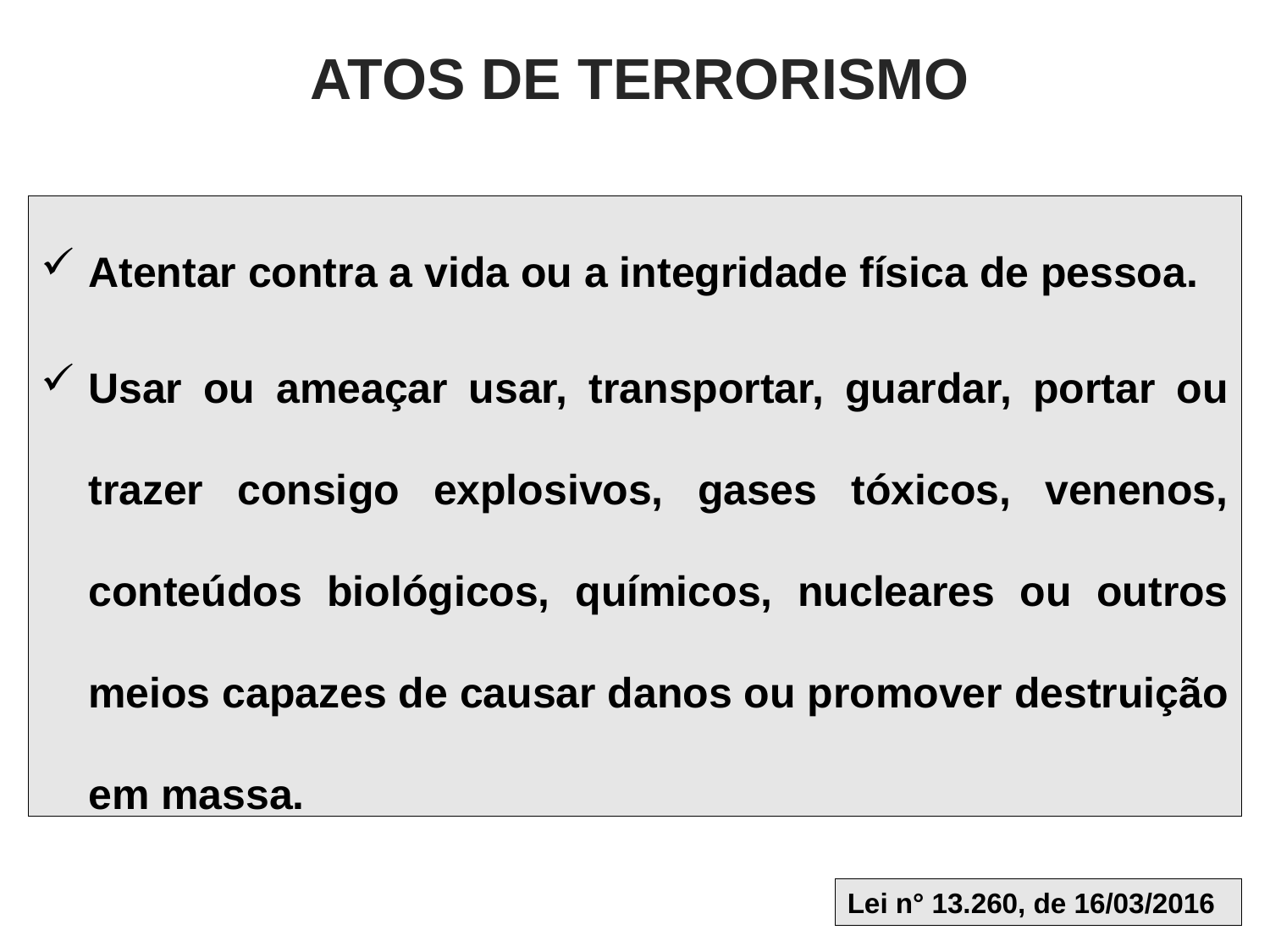

ATOS DE TERRORISMO
Atentar contra a vida ou a integridade física de pessoa.
Usar ou ameaçar usar, transportar, guardar, portar ou trazer consigo explosivos, gases tóxicos, venenos, conteúdos biológicos, químicos, nucleares ou outros meios capazes de causar danos ou promover destruição em massa.

Lei n° 13.260, de 16/03/2016